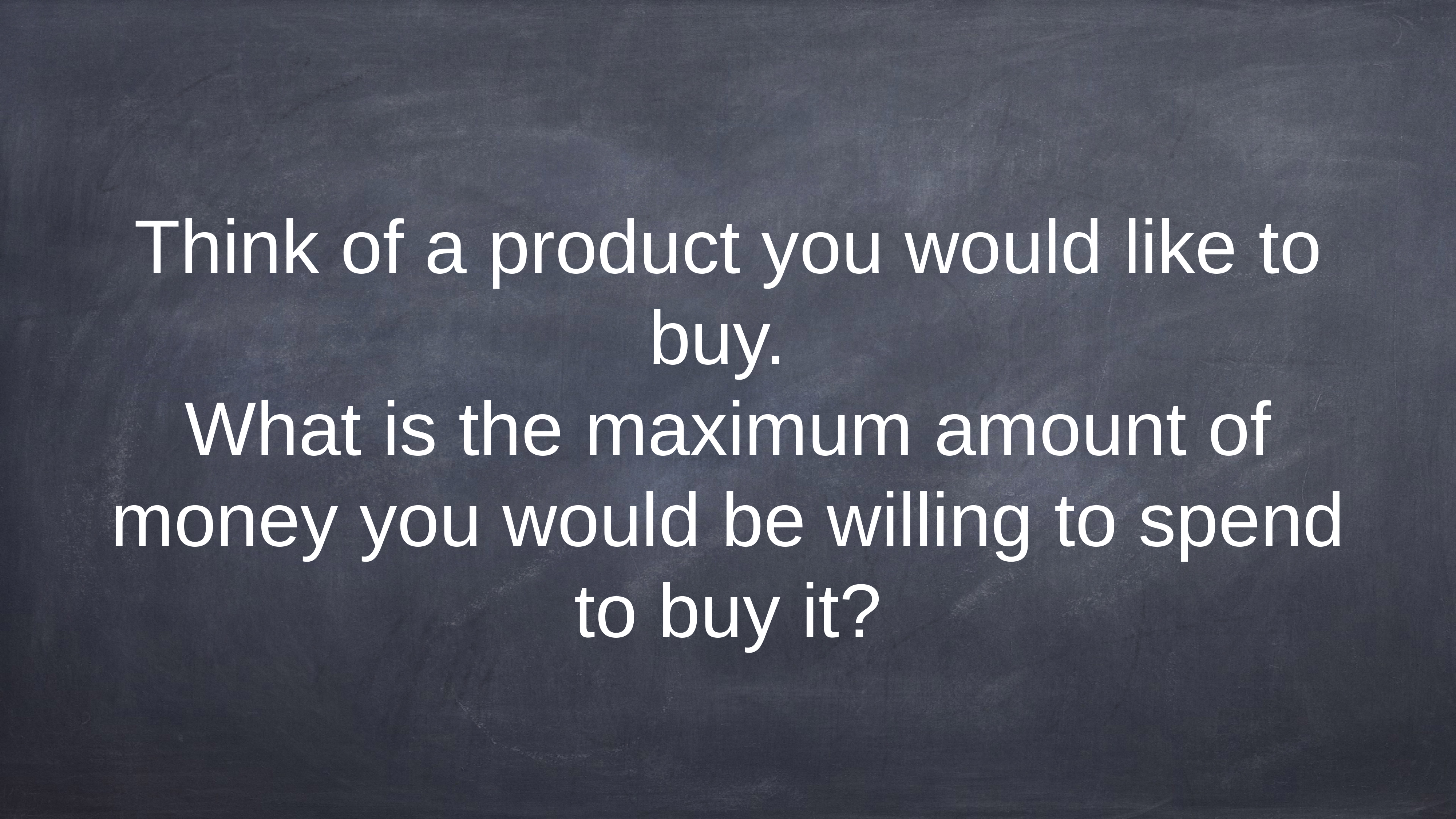

# Think of a product you would like to buy.
What is the maximum amount of money you would be willing to spend to buy it?